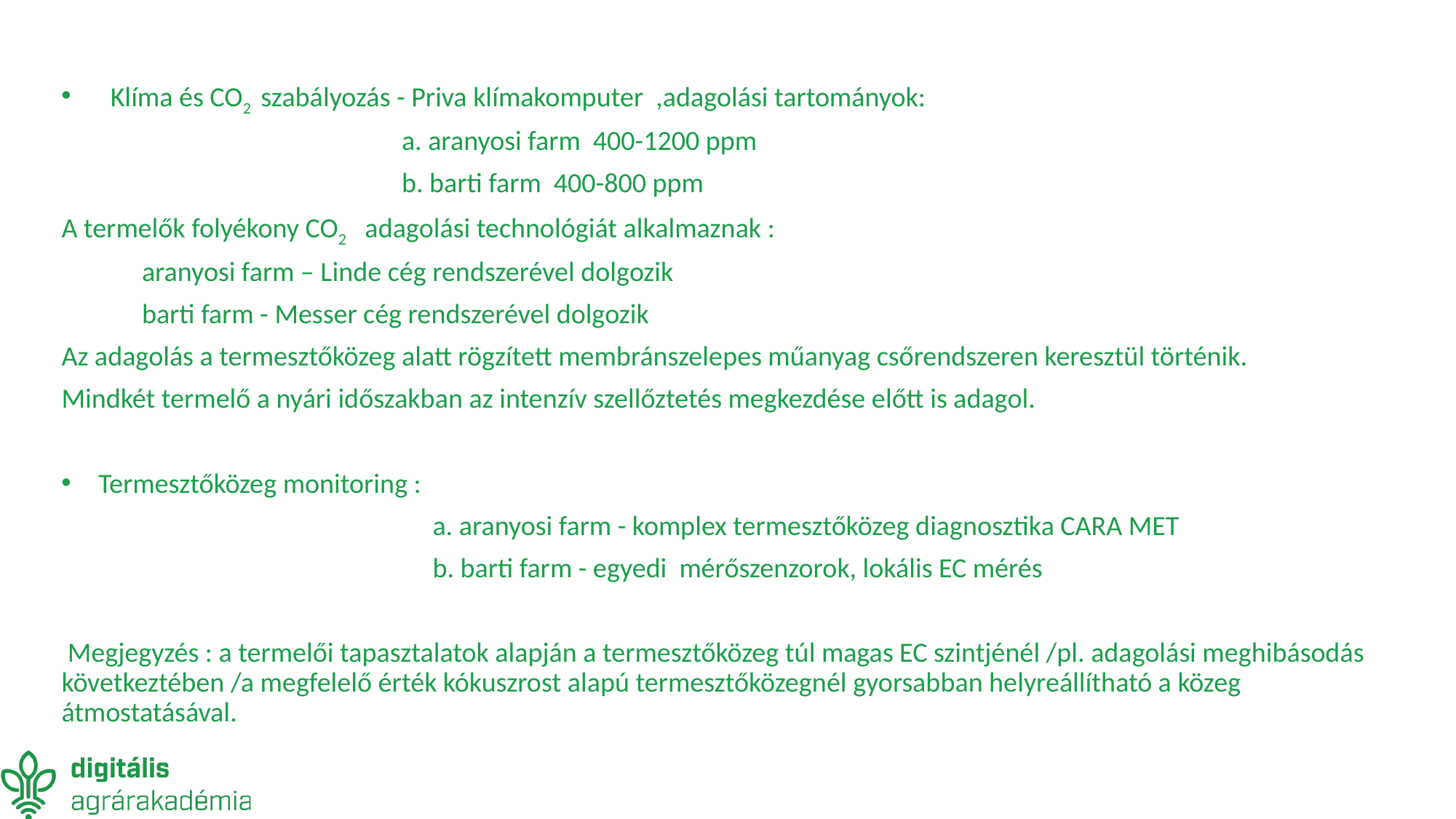

#
  Klíma és CO2  szabályozás - Priva klímakomputer  ,adagolási tartományok:
                                                       a. aranyosi farm  400-1200 ppm
                                                       b. barti farm  400-800 ppm
A termelők folyékony CO2   adagolási technológiát alkalmaznak :
             aranyosi farm – Linde cég rendszerével dolgozik
             barti farm - Messer cég rendszerével dolgozik
Az adagolás a termesztőközeg alatt rögzített membránszelepes műanyag csőrendszeren keresztül történik.
Mindkét termelő a nyári időszakban az intenzív szellőztetés megkezdése előtt is adagol.

Termesztőközeg monitoring :
                                                            a. aranyosi farm - komplex termesztőközeg diagnosztika CARA MET
                                                            b. barti farm - egyedi  mérőszenzorok, lokális EC mérés

 Megjegyzés : a termelői tapasztalatok alapján a termesztőközeg túl magas EC szintjénél /pl. adagolási meghibásodás következtében /a megfelelő érték kókuszrost alapú termesztőközegnél gyorsabban helyreállítható a közeg átmostatásával.